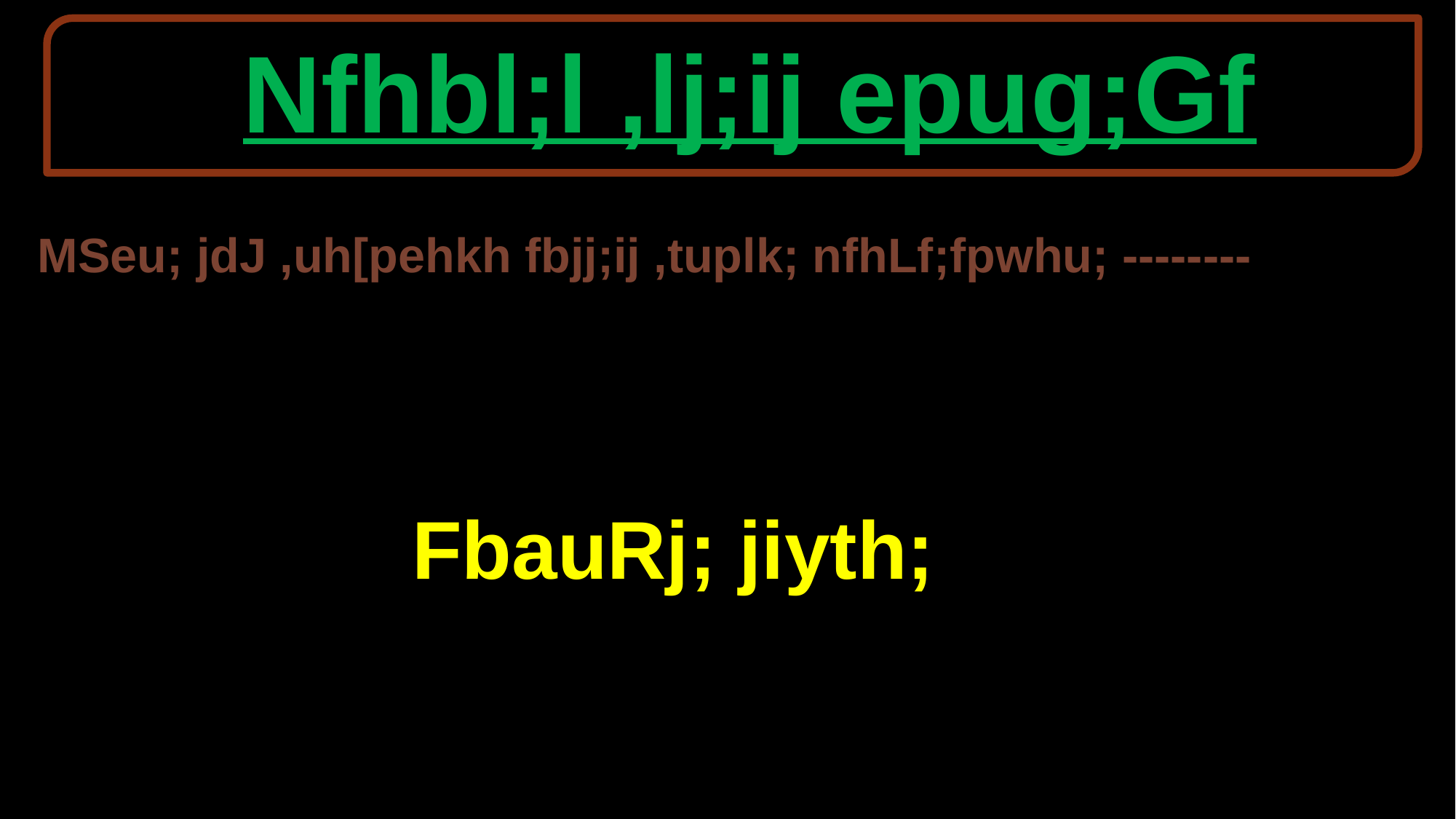

Nfhbl;l ,lj;ij epug;Gf
 MSeu; jdJ ,uh[pehkh fbjj;ij ,tuplk; nfhLf;fpwhu; --------
 FbauRj; jiyth;